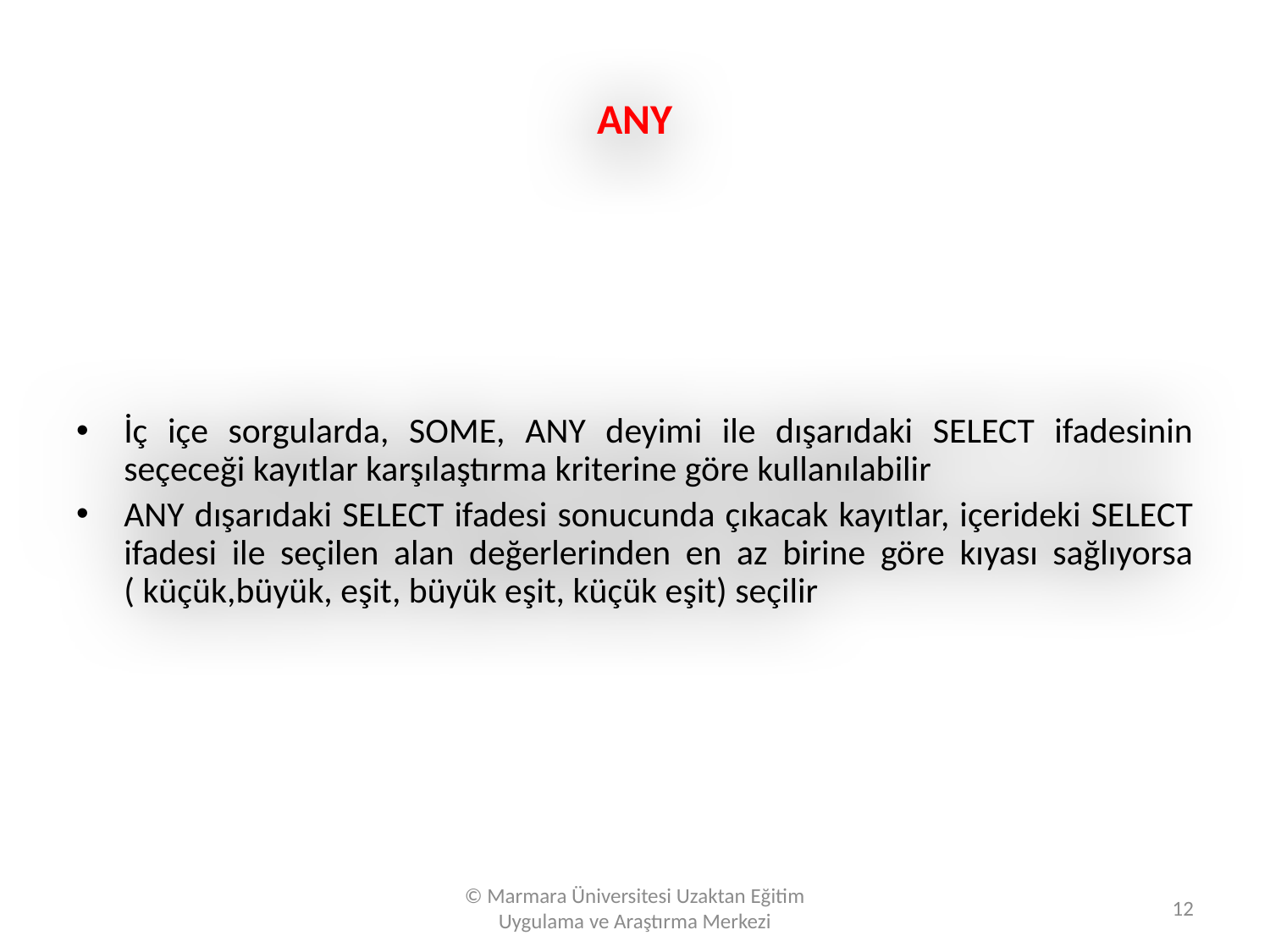

# ANY
İç içe sorgularda, SOME, ANY deyimi ile dışarıdaki SELECT ifadesinin seçeceği kayıtlar karşılaştırma kriterine göre kullanılabilir
ANY dışarıdaki SELECT ifadesi sonucunda çıkacak kayıtlar, içerideki SELECT ifadesi ile seçilen alan değerlerinden en az birine göre kıyası sağlıyorsa ( küçük,büyük, eşit, büyük eşit, küçük eşit) seçilir

© Marmara Üniversitesi Uzaktan Eğitim Uygulama ve Araştırma Merkezi
12